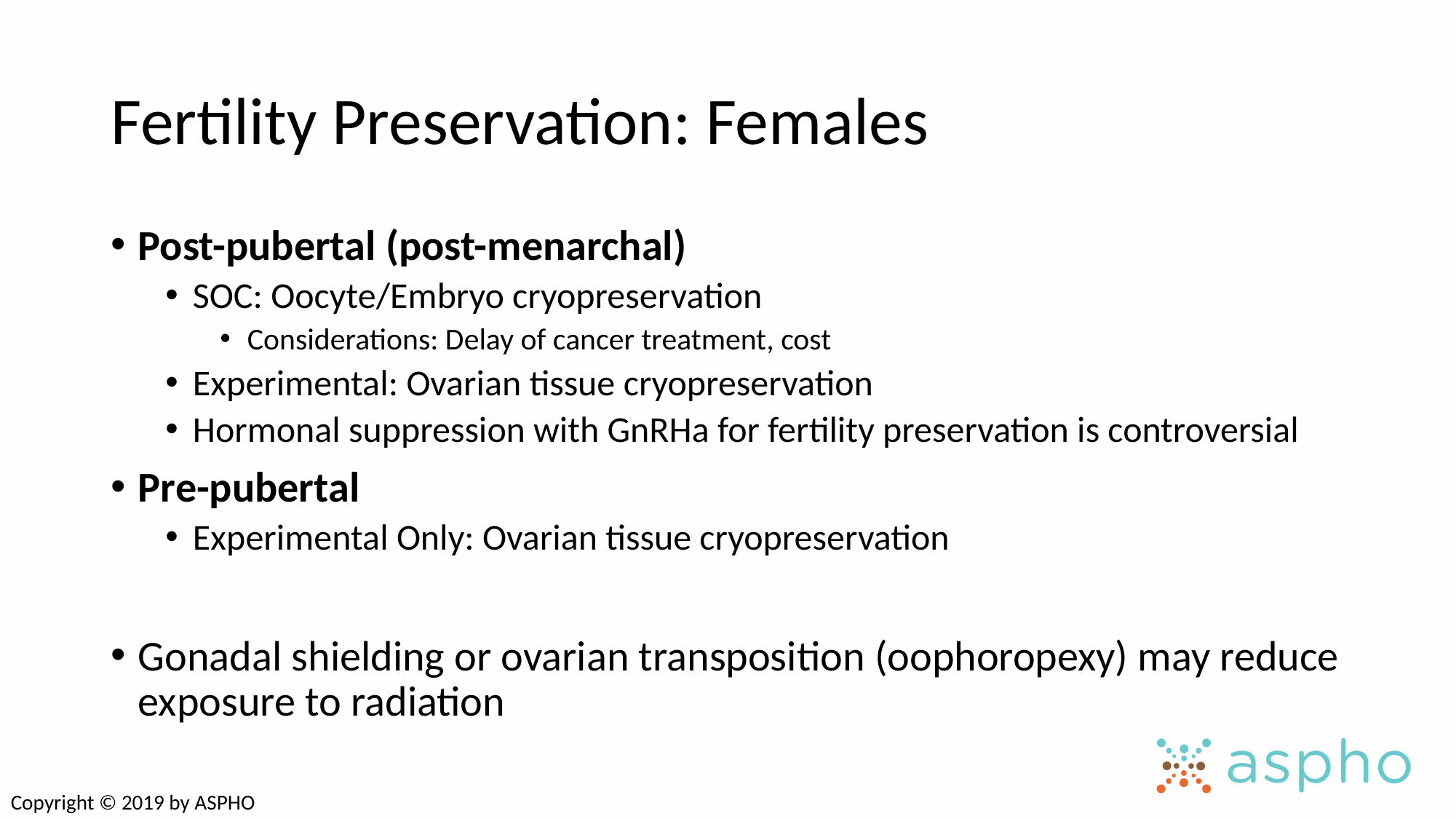

# Fertility Preservation: Females
Post-pubertal (post-menarchal)
SOC: Oocyte/Embryo cryopreservation
Considerations: Delay of cancer treatment, cost
Experimental: Ovarian tissue cryopreservation
Hormonal suppression with GnRHa for fertility preservation is controversial
Pre-pubertal
Experimental Only: Ovarian tissue cryopreservation

Gonadal shielding or ovarian transposition (oophoropexy) may reduce exposure to radiation

Copyright © 2019 by ASPHO